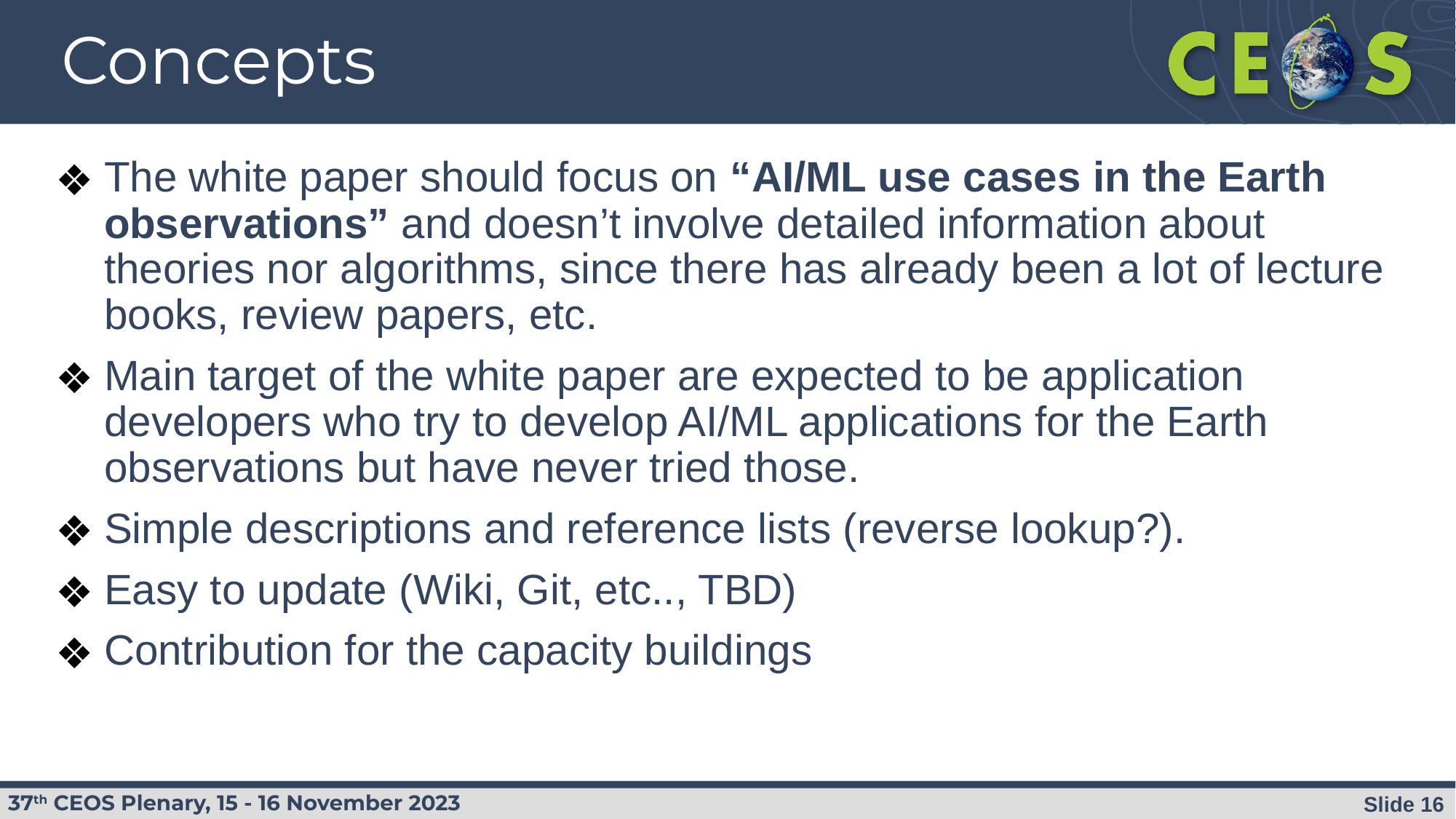

# Concepts
The white paper should focus on “AI/ML use cases in the Earth observations” and doesn’t involve detailed information about theories nor algorithms, since there has already been a lot of lecture books, review papers, etc.
Main target of the white paper are expected to be application developers who try to develop AI/ML applications for the Earth observations but have never tried those.
Simple descriptions and reference lists (reverse lookup?).
Easy to update (Wiki, Git, etc.., TBD)
Contribution for the capacity buildings